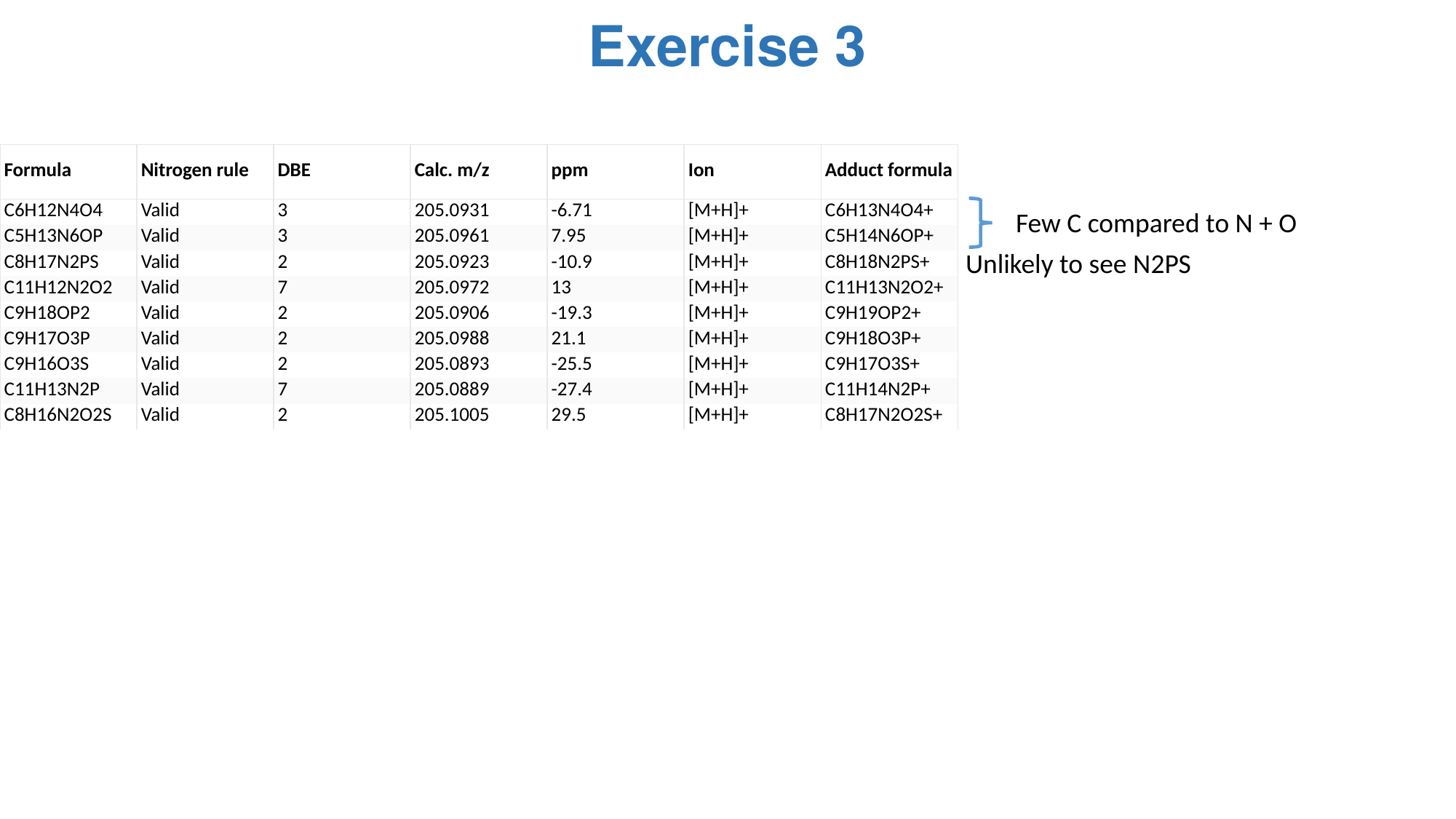

# Exercise 3
| Formula | Nitrogen rule | DBE | Calc. m/z | ppm | Ion | Adduct formula |
| --- | --- | --- | --- | --- | --- | --- |
| C6H12N4O4 | Valid | 3 | 205.0931 | -6.71 | [M+H]+ | C6H13N4O4+ |
| C5H13N6OP | Valid | 3 | 205.0961 | 7.95 | [M+H]+ | C5H14N6OP+ |
| C8H17N2PS | Valid | 2 | 205.0923 | -10.9 | [M+H]+ | C8H18N2PS+ |
| C11H12N2O2 | Valid | 7 | 205.0972 | 13 | [M+H]+ | C11H13N2O2+ |
| C9H18OP2 | Valid | 2 | 205.0906 | -19.3 | [M+H]+ | C9H19OP2+ |
| C9H17O3P | Valid | 2 | 205.0988 | 21.1 | [M+H]+ | C9H18O3P+ |
| C9H16O3S | Valid | 2 | 205.0893 | -25.5 | [M+H]+ | C9H17O3S+ |
| C11H13N2P | Valid | 7 | 205.0889 | -27.4 | [M+H]+ | C11H14N2P+ |
| C8H16N2O2S | Valid | 2 | 205.1005 | 29.5 | [M+H]+ | C8H17N2O2S+ |

Few C compared to N + O
Unlikely to see N2PS